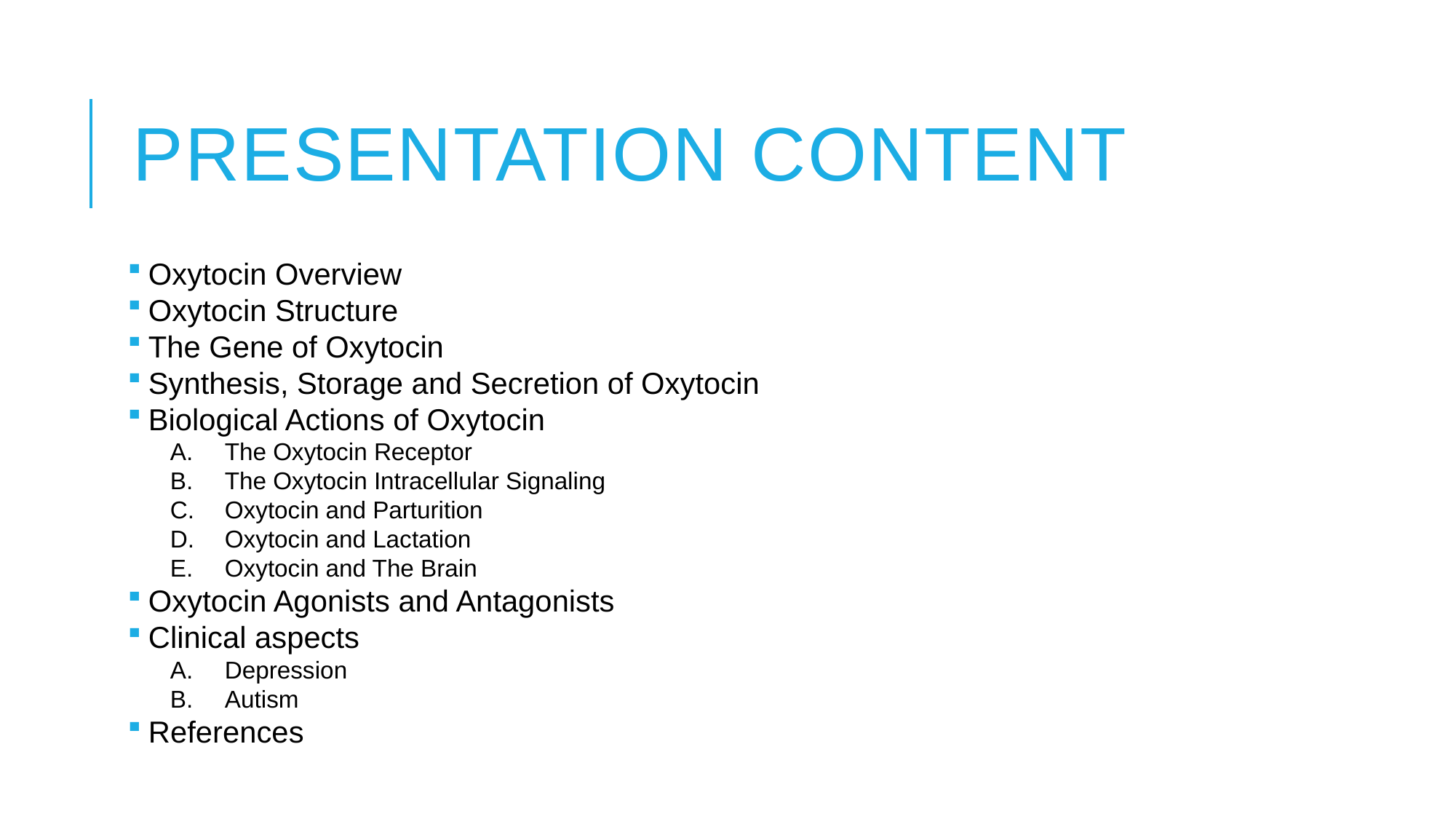

# Presentation Content
Oxytocin Overview
Oxytocin Structure
The Gene of Oxytocin
Synthesis, Storage and Secretion of Oxytocin
Biological Actions of Oxytocin
The Oxytocin Receptor
The Oxytocin Intracellular Signaling
Oxytocin and Parturition
Oxytocin and Lactation
Oxytocin and The Brain
Oxytocin Agonists and Antagonists
Clinical aspects
Depression
Autism
References